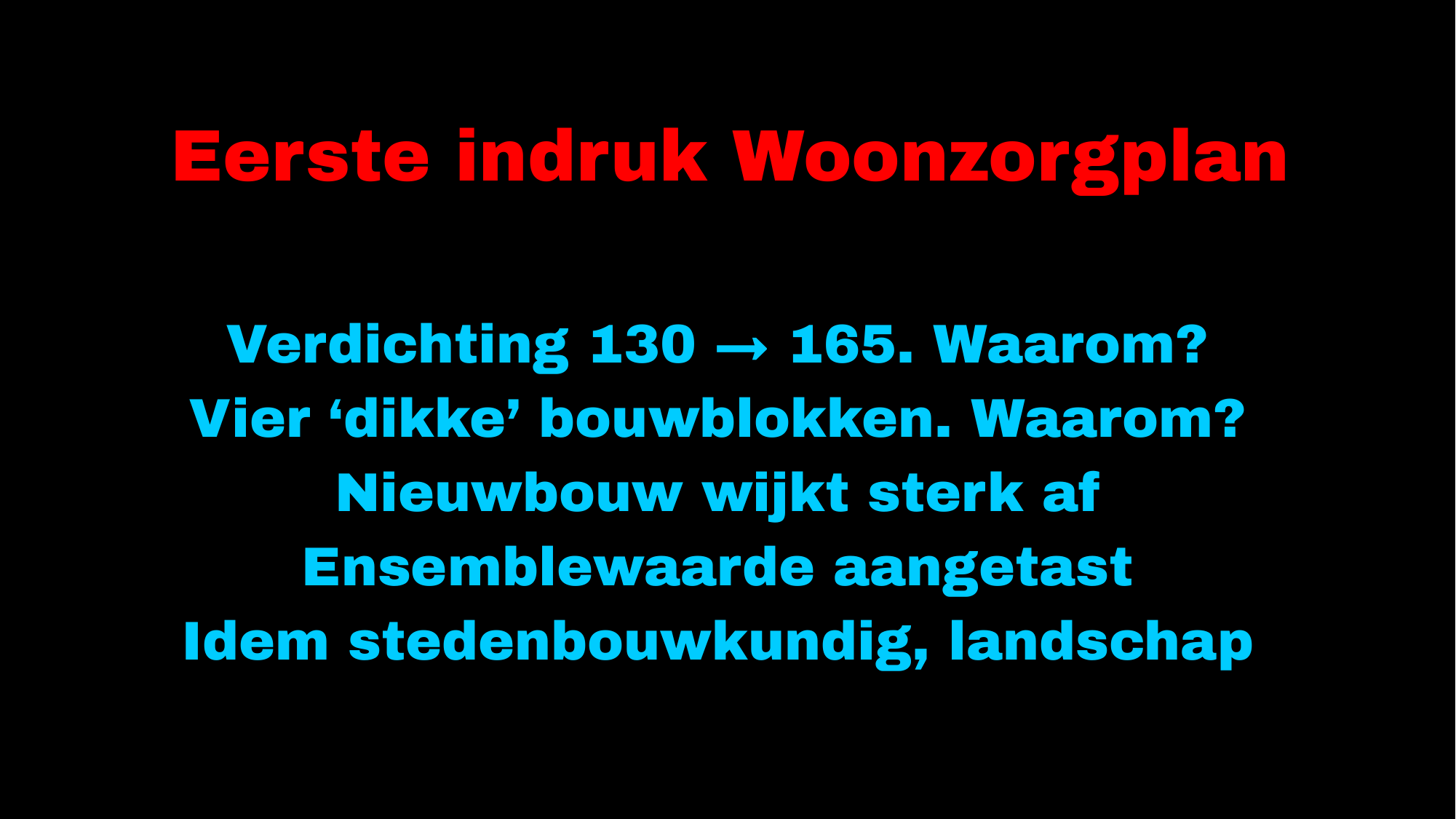

Eerste indruk Woonzorgplan

Verdichting 130 → 165. Waarom?
Vier ‘dikke’ bouwblokken. Waarom?
Nieuwbouw wijkt sterk af
Ensemblewaarde aangetast
Idem stedenbouwkundig, landschap